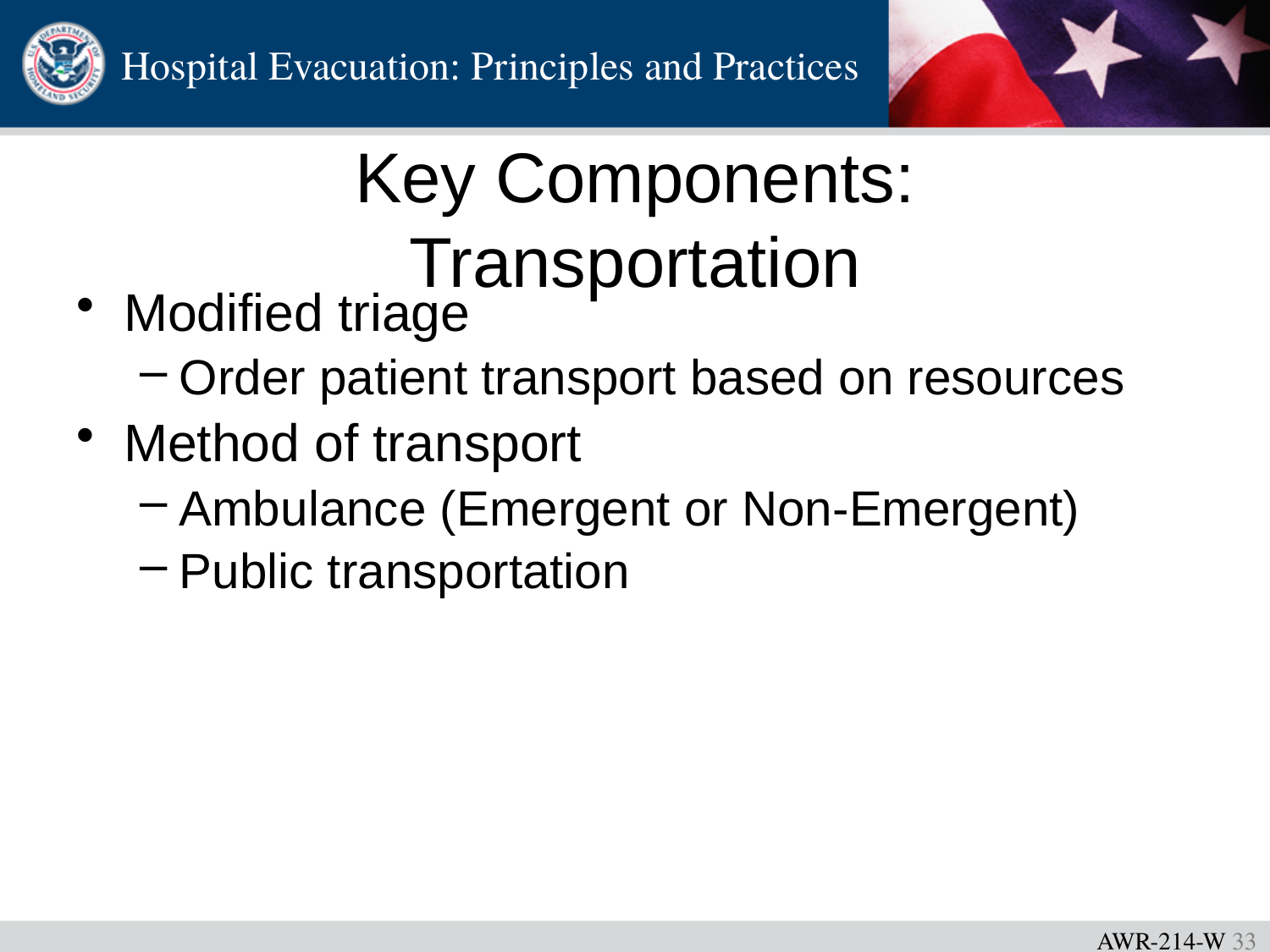

# Key Components: Transportation
Modified triage
Order patient transport based on resources
Method of transport
Ambulance (Emergent or Non-Emergent)
Public transportation

AWR-214-W 33